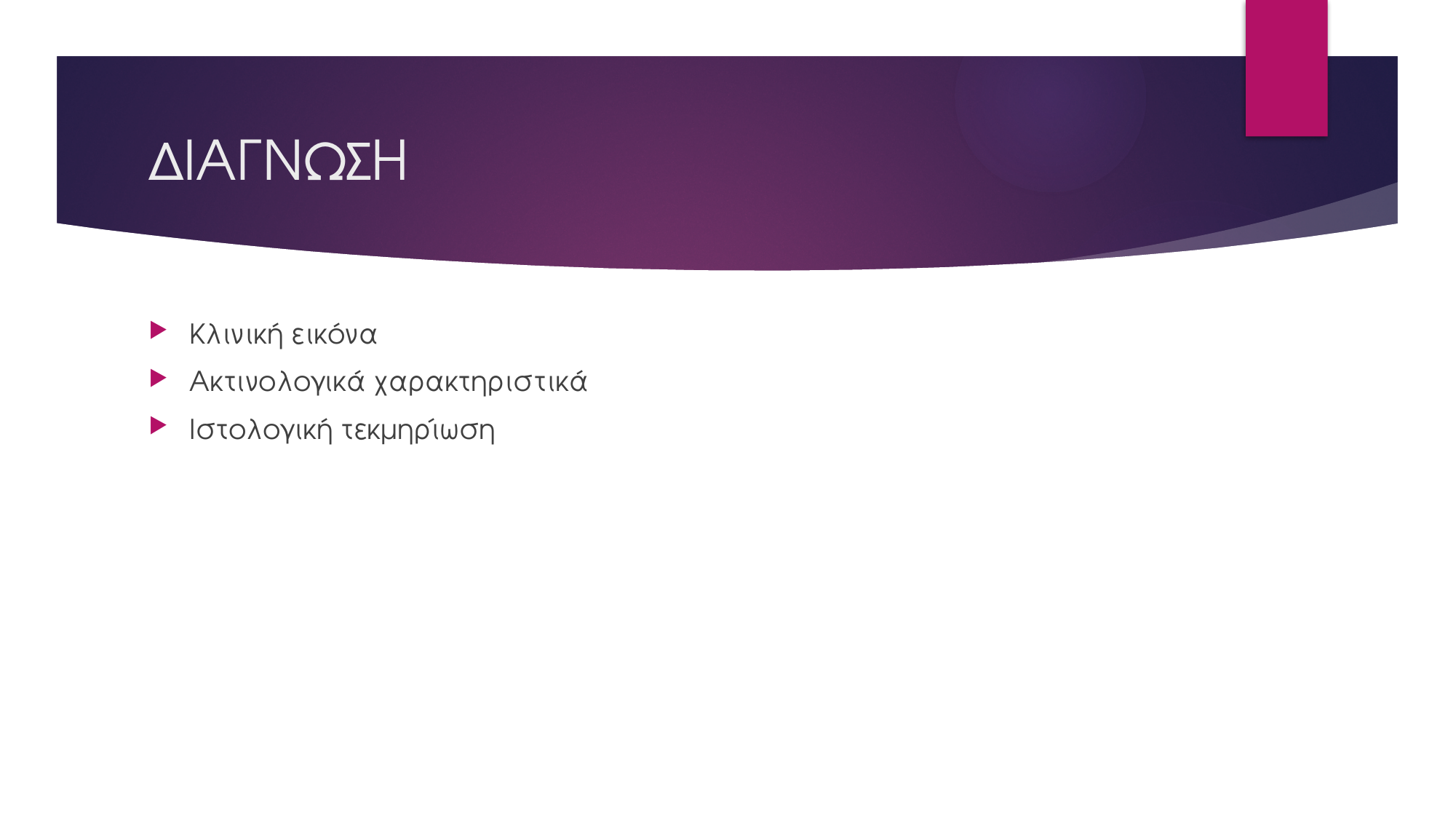

# ΔΙΑΓΝΩΣΗ
Κλινική εικόνα
Ακτινολογικά χαρακτηριστικά
Ιστολογική τεκμηρίωση